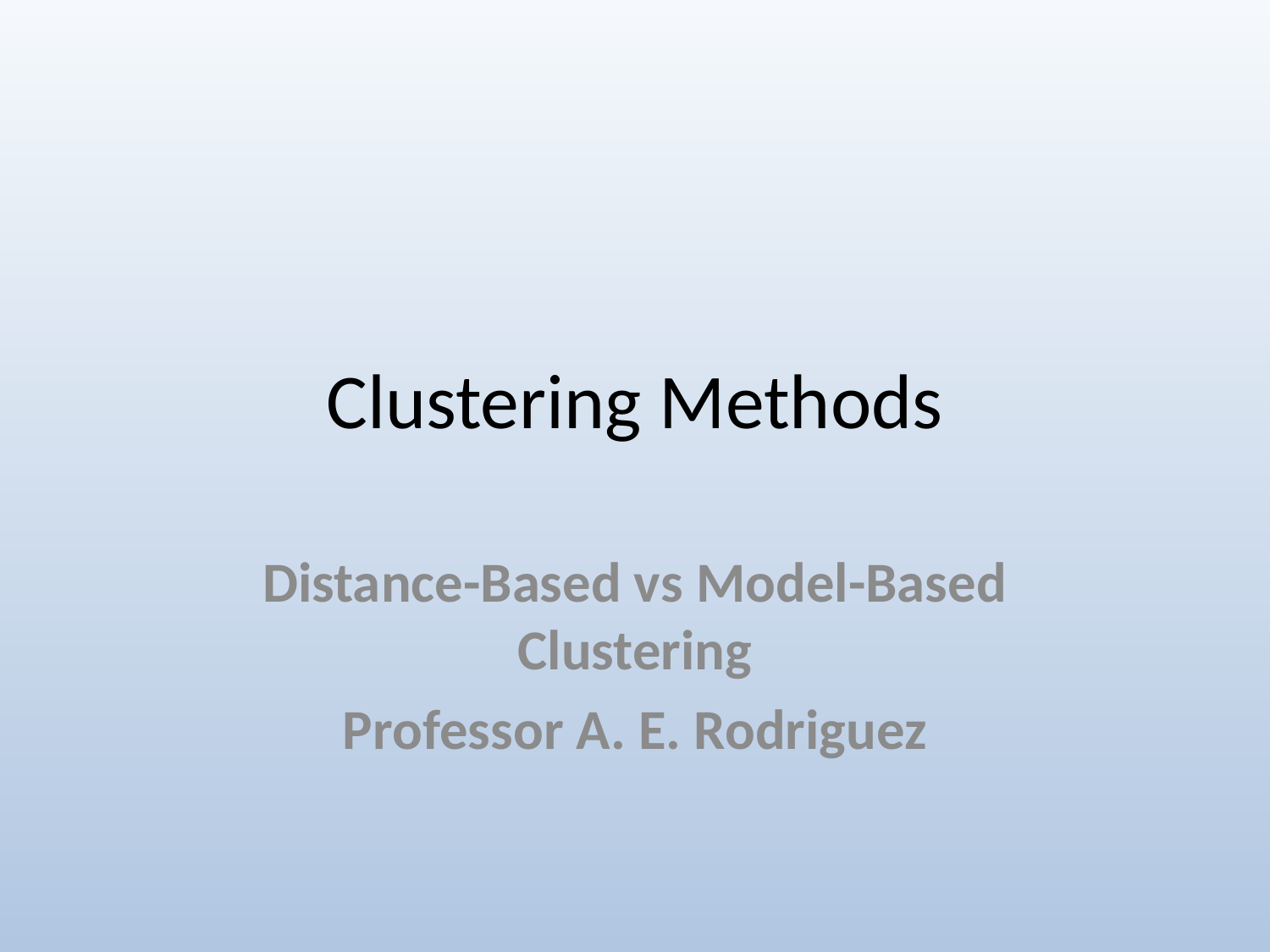

# Clustering Methods
Distance-Based vs Model-Based Clustering
Professor A. E. Rodriguez